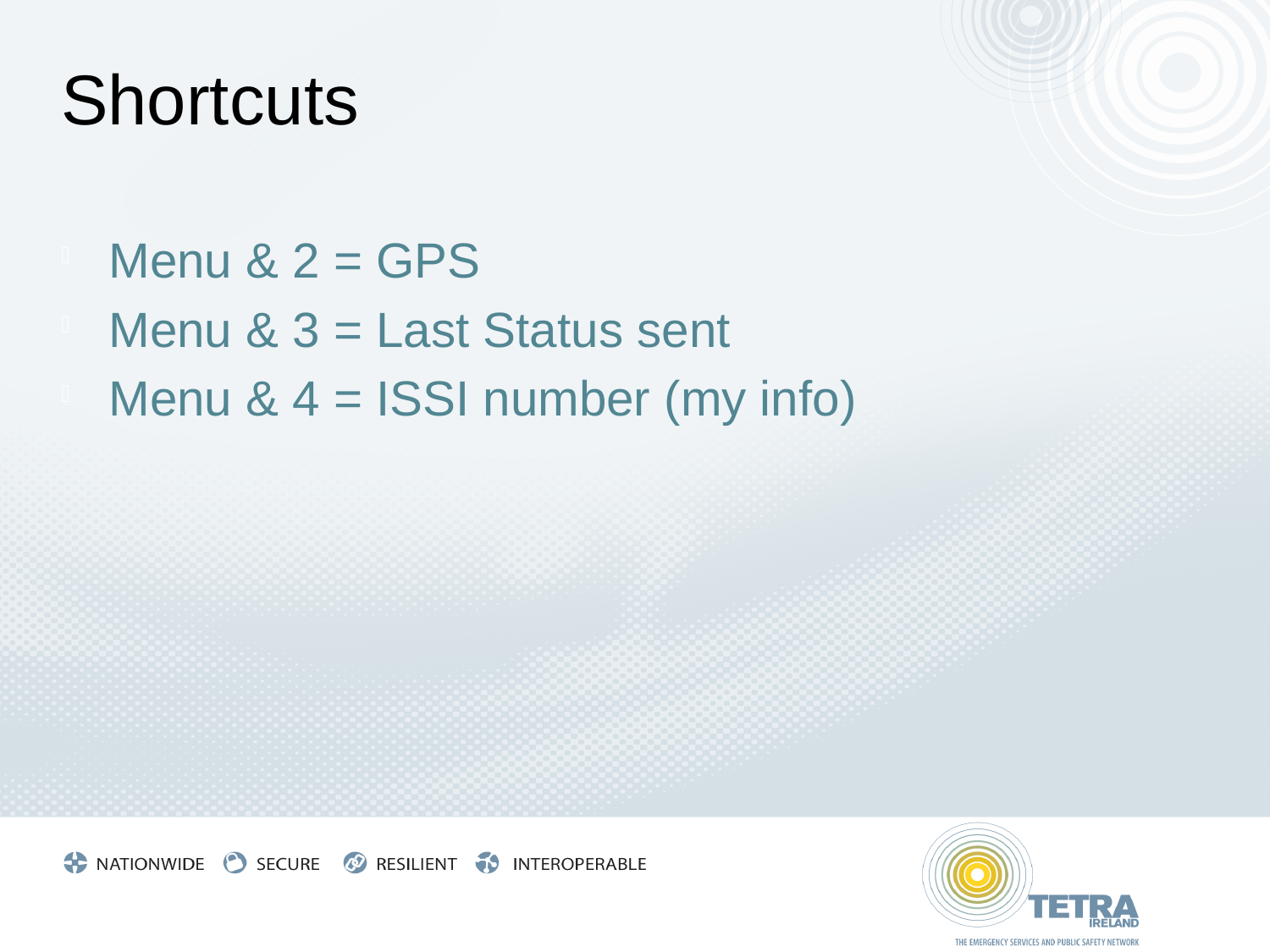

# Shortcuts
Menu & 2 = GPS
Menu & 3 = Last Status sent
Menu & 4 = ISSI number (my info)